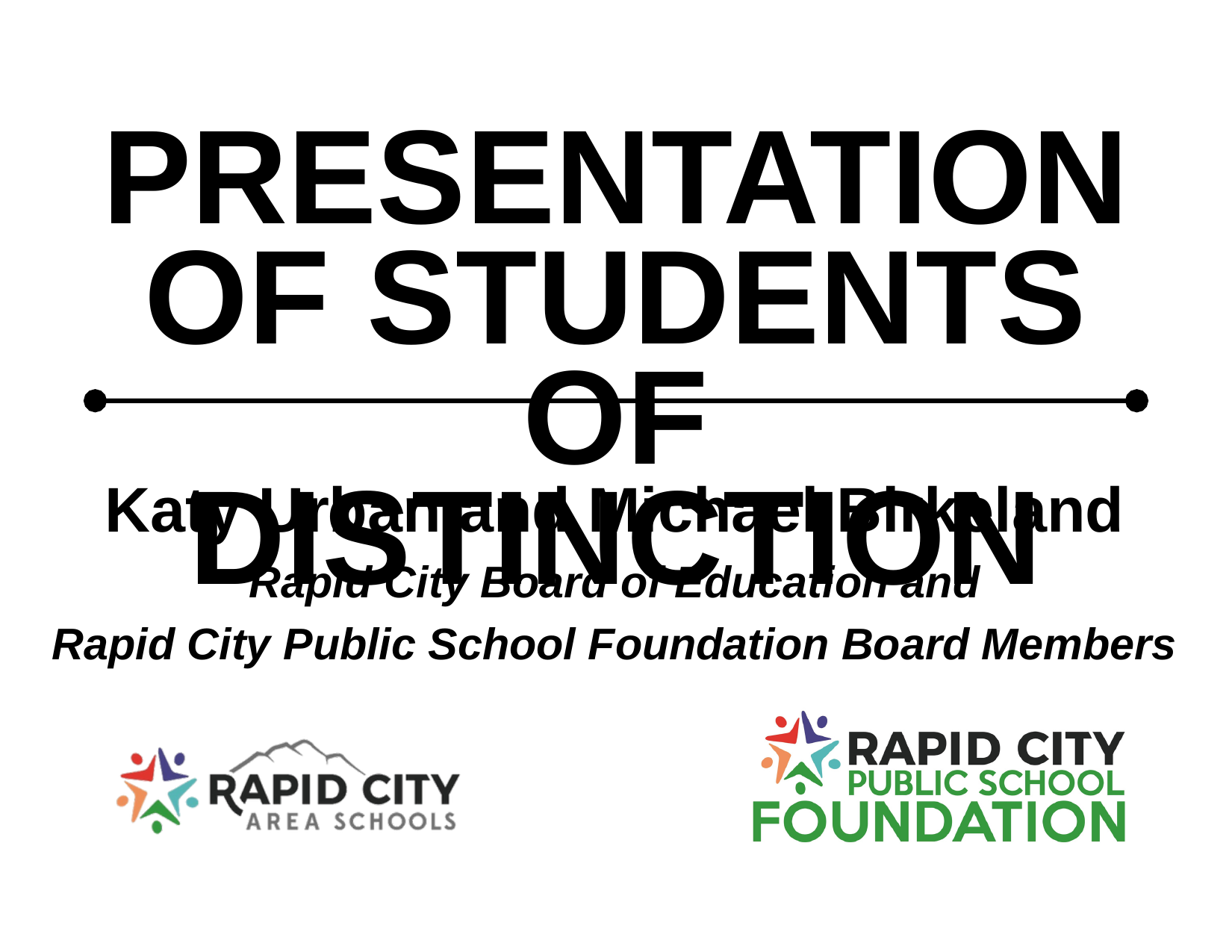

PRESENTATION OF STUDENTS OF DISTINCTION

Katy Urban and Michael Birkeland
Rapid City Board of Education and
Rapid City Public School Foundation Board Members